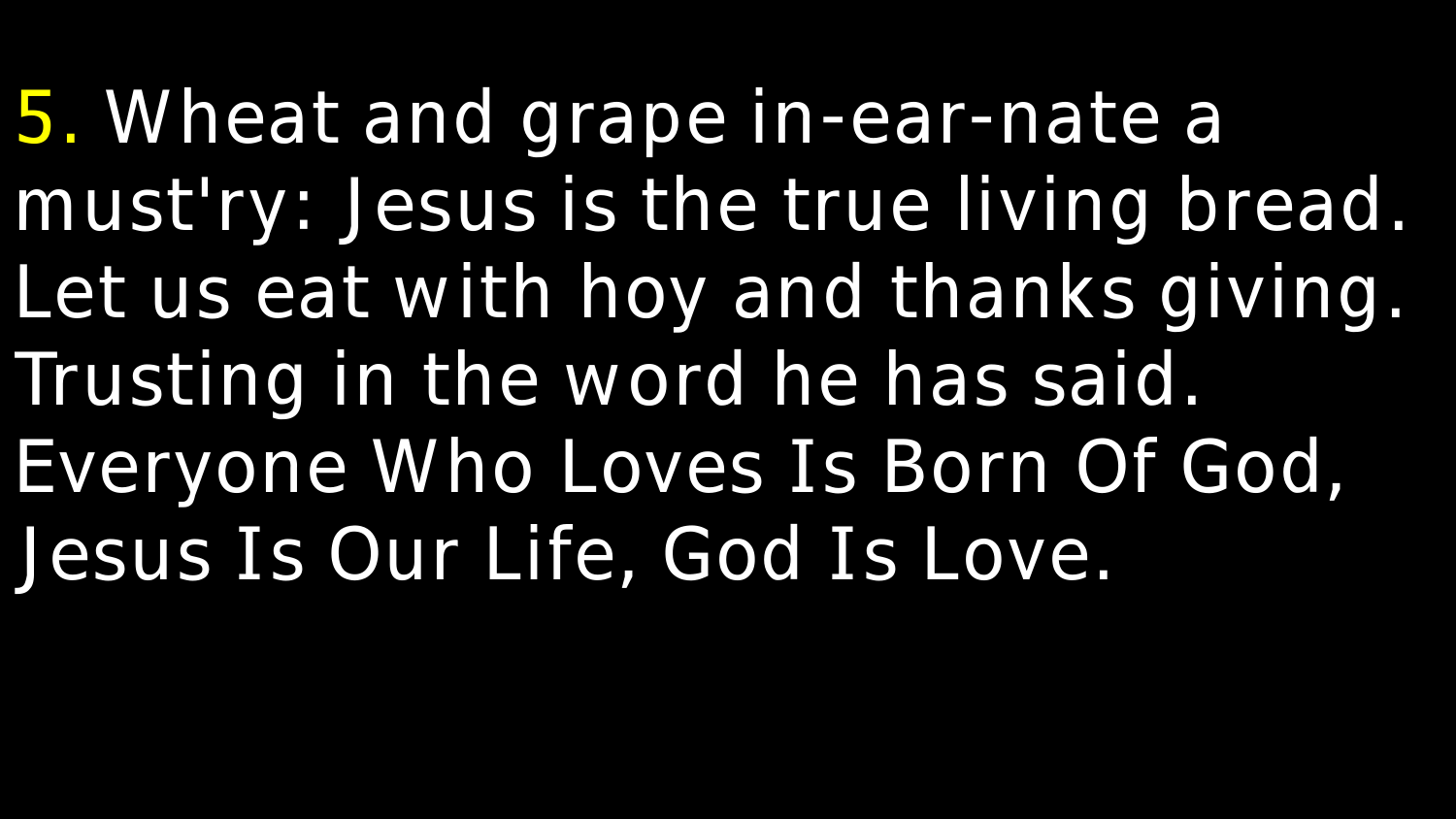

# 5. Wheat and grape in-ear-nate a must'ry: Jesus is the true living bread. Let us eat with hoy and thanks giving. Trusting in the word he has said. Everyone Who Loves Is Born Of God, Jesus Is Our Life, God Is Love.